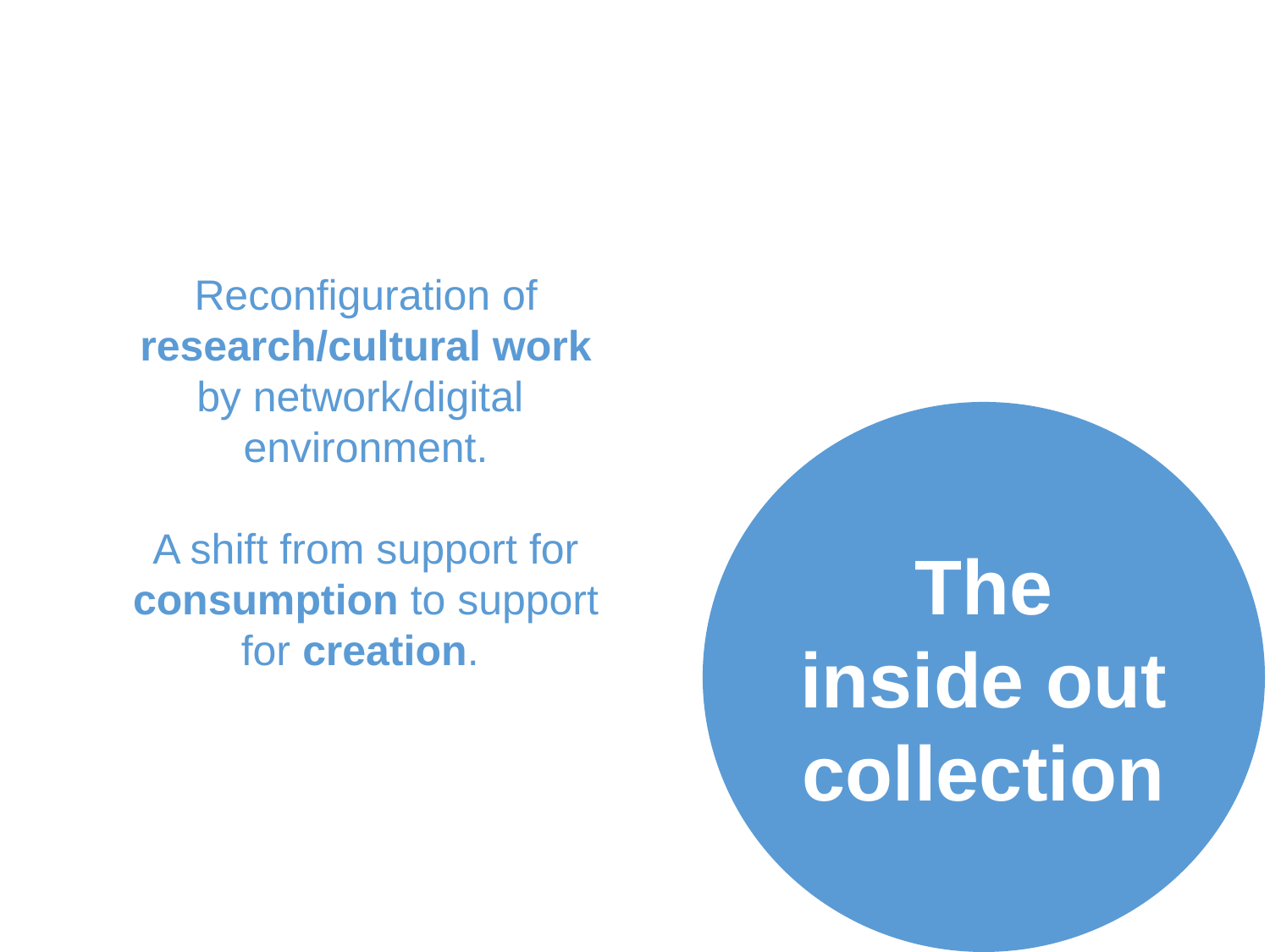

Reconfiguration of research/cultural work by network/digital
environment.

A shift from support for consumption to support for creation.
The inside out collection